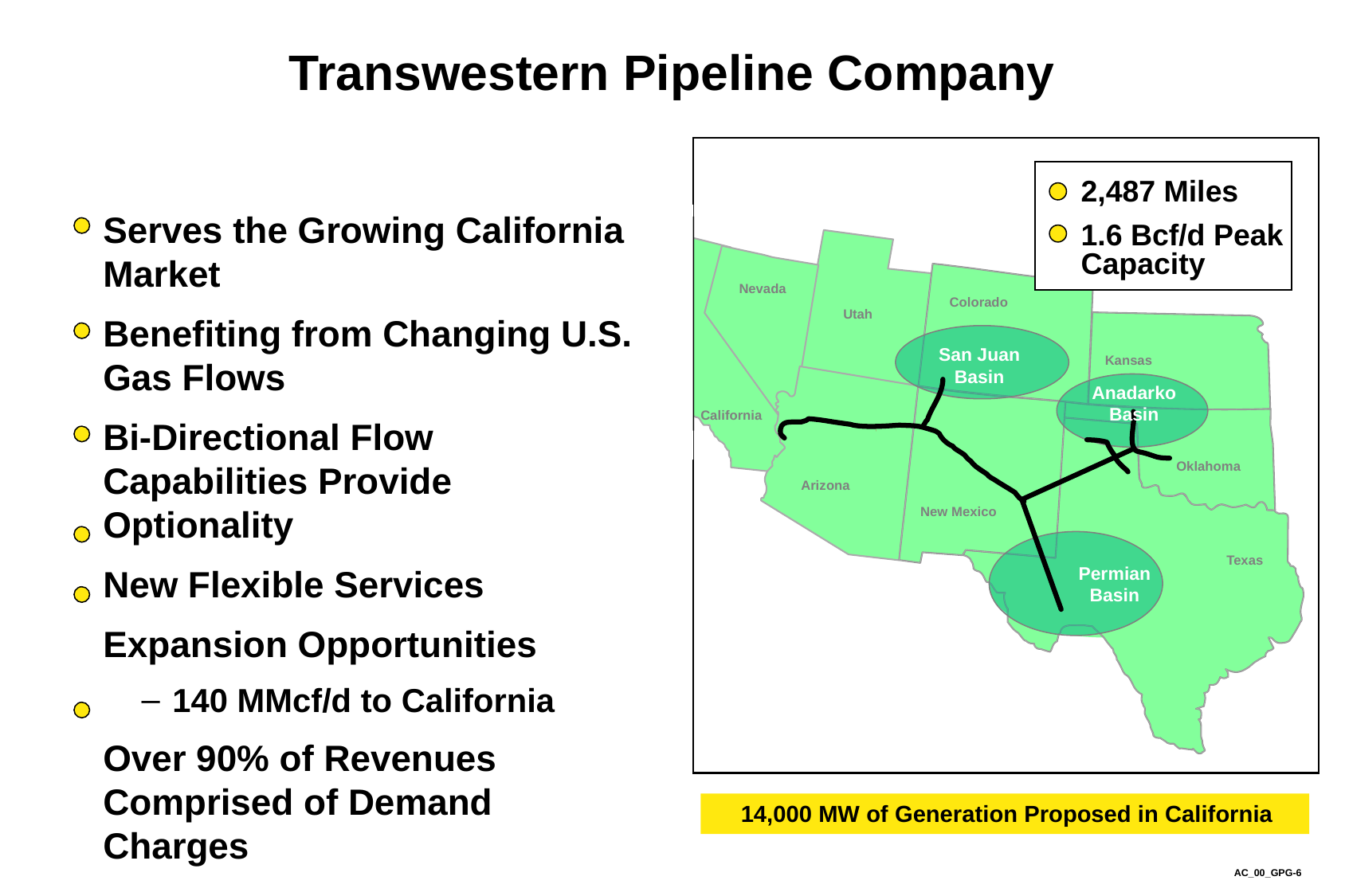

# Transwestern Pipeline Company

2,487 Miles
1.6 Bcf/d Peak Capacity

Serves the Growing California Market
Benefiting from Changing U.S.
Gas Flows
Bi-Directional Flow Capabilities Provide Optionality
New Flexible Services
Expansion Opportunities
 140 MMcf/d to California
Over 90% of Revenues Comprised of Demand Charges

Nevada
Colorado
Utah

San Juan
Basin
Kansas

Anadarko
Basin

California

Oklahoma
Arizona
New Mexico

Texas
Permian
Basin

14,000 MW of Generation Proposed in California